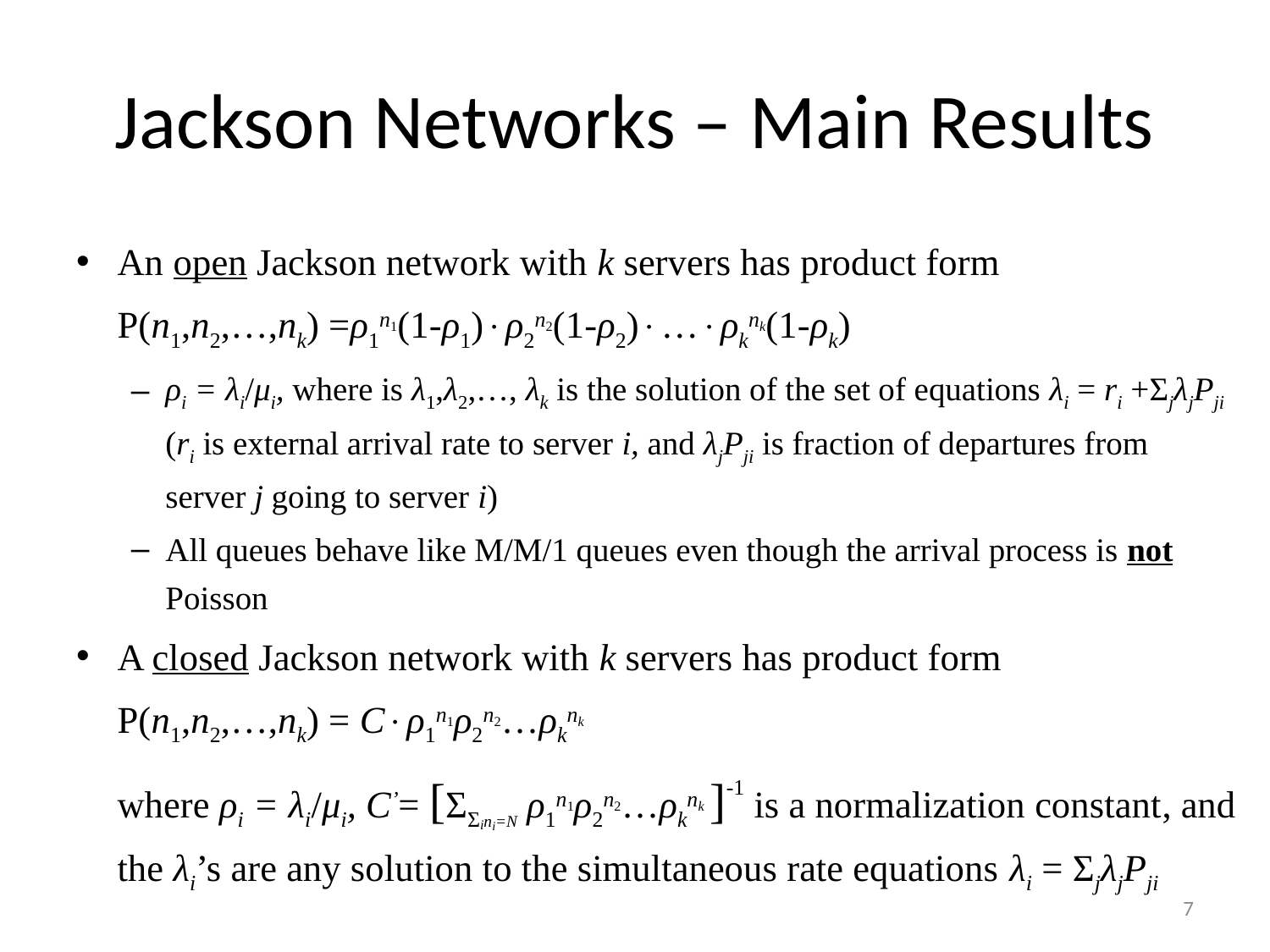

# Jackson Networks – Main Results
An open Jackson network with k servers has product form
	P(n1,n2,…,nk) =ρ1n1(1-ρ1)⋅ρ2n2(1-ρ2)⋅…⋅ρknk(1-ρk)
ρi = λi/μi, where is λ1,λ2,…, λk is the solution of the set of equations λi = ri +ΣjλjPji (ri is external arrival rate to server i, and λjPji is fraction of departures from server j going to server i)
All queues behave like M/M/1 queues even though the arrival process is not Poisson
A closed Jackson network with k servers has product form
	P(n1,n2,…,nk) = C⋅ρ1n1ρ2n2…ρknk
	where ρi = λi/μi, C’= [ΣΣini=N ρ1n1ρ2n2…ρknk ]-1 is a normalization constant, and the λi’s are any solution to the simultaneous rate equations λi = ΣjλjPji

7